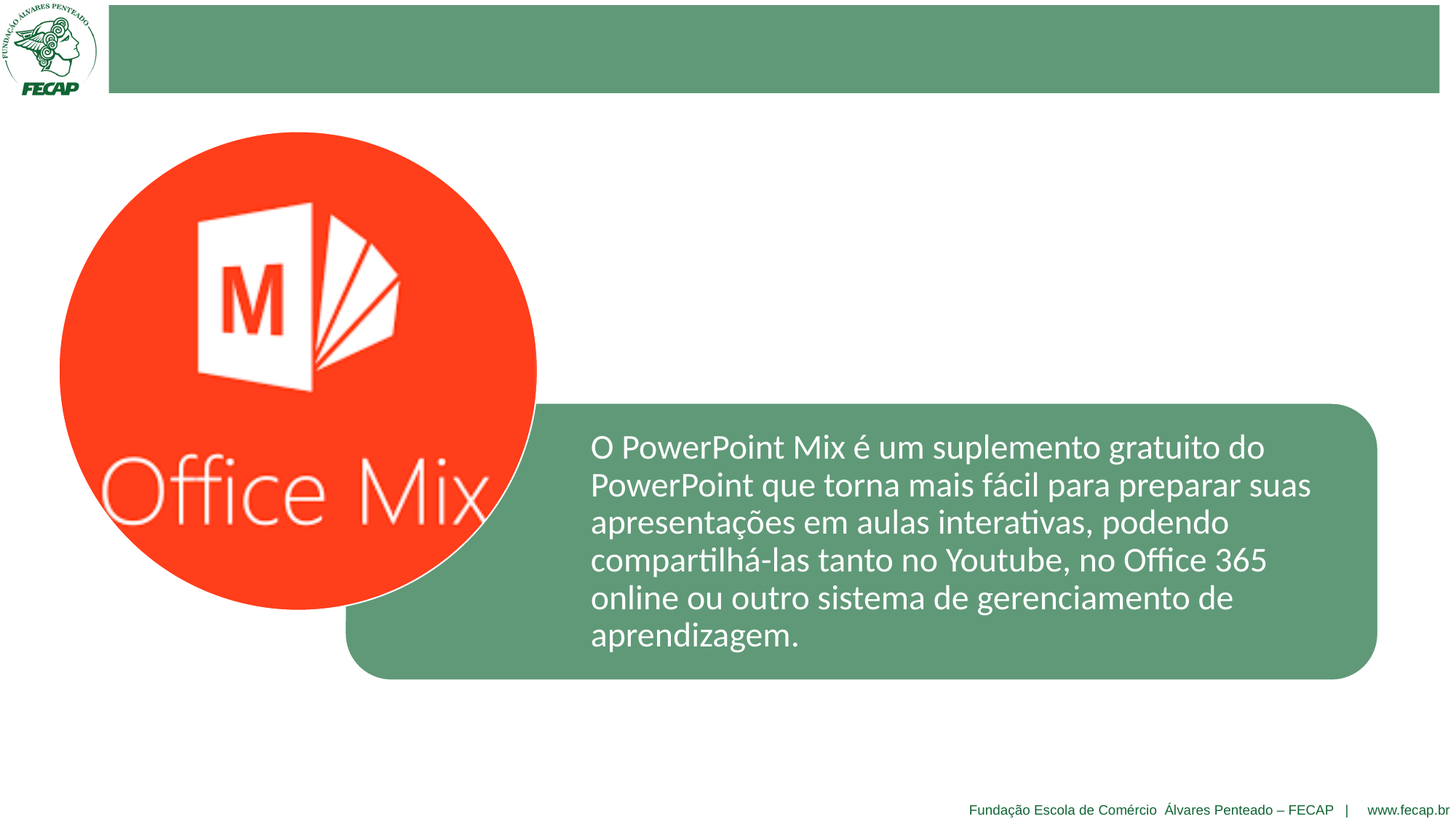

O PowerPoint Mix é um suplemento gratuito do PowerPoint que torna mais fácil para preparar suas apresentações em aulas interativas, podendo compartilhá-las tanto no Youtube, no Office 365 online ou outro sistema de gerenciamento de aprendizagem.